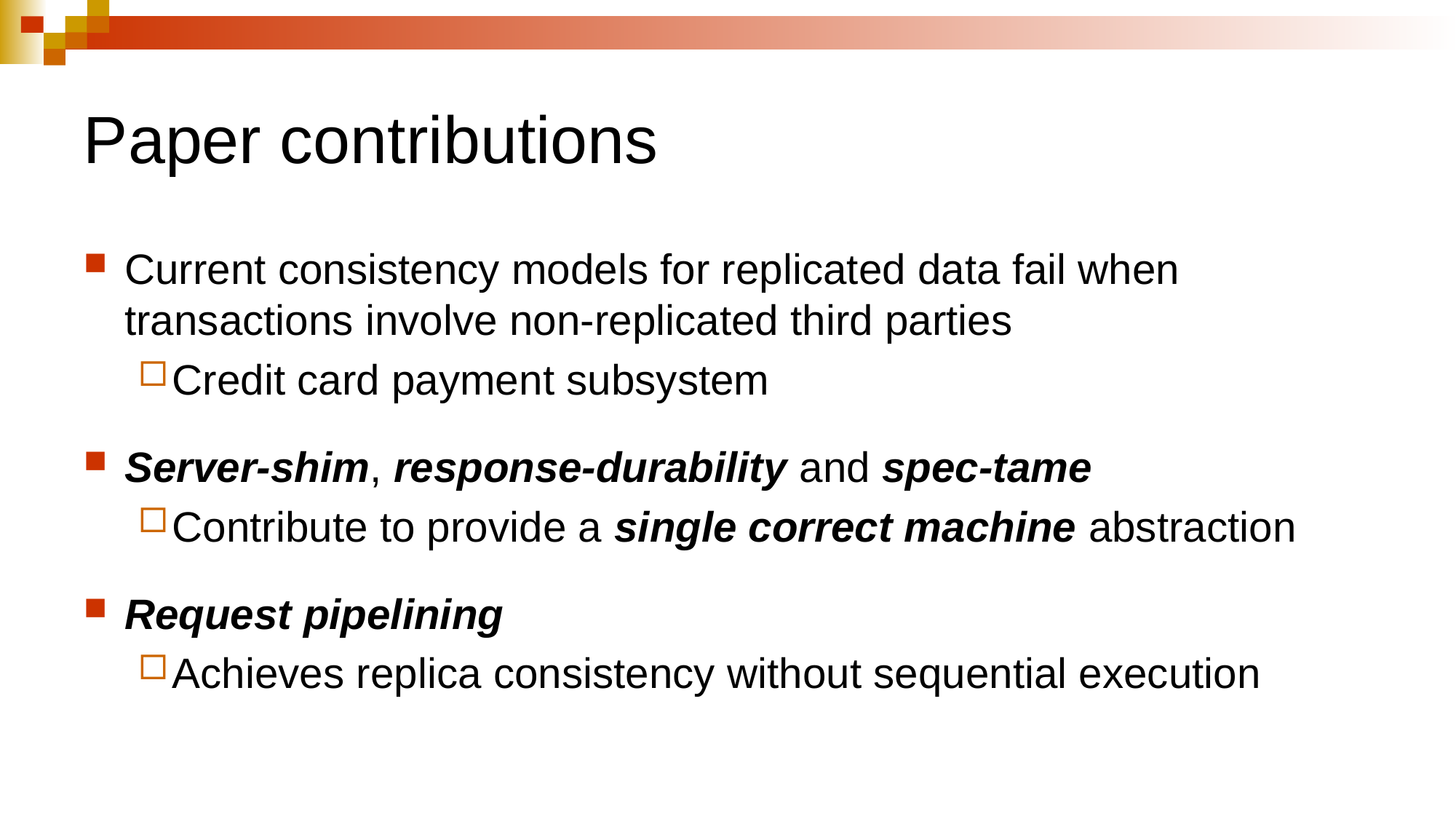

# Paper contributions
Current consistency models for replicated data fail when transactions involve non-replicated third parties
Credit card payment subsystem
Server-shim, response-durability and spec-tame
Contribute to provide a single correct machine abstraction
Request pipelining
Achieves replica consistency without sequential execution